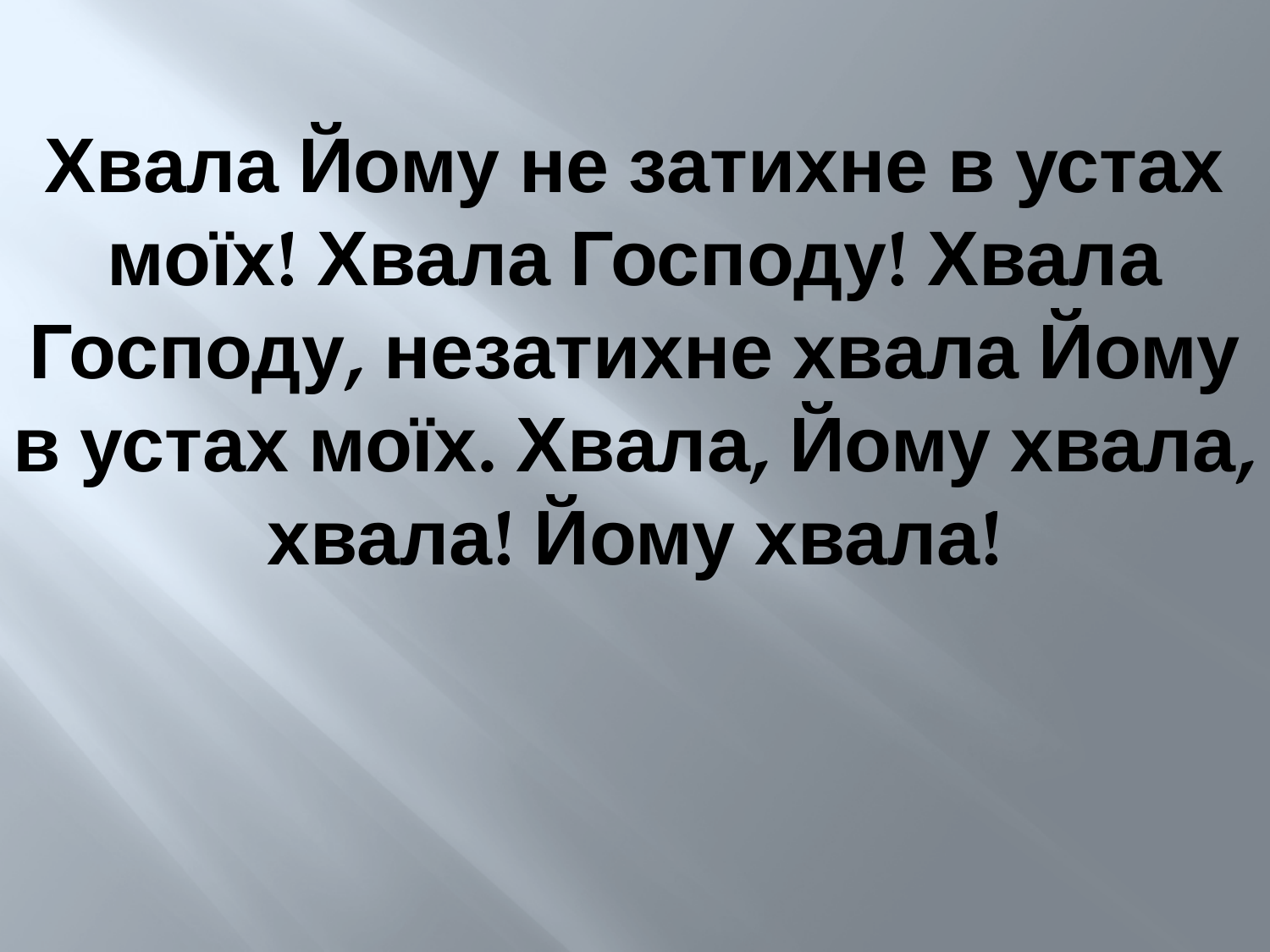

Хвала Йому не затихне в устах моїх! Хвала Господу! Хвала Господу, незатихне хвала Йому в устах моїх. Хвала, Йому хвала, хвала! Йому хвала!